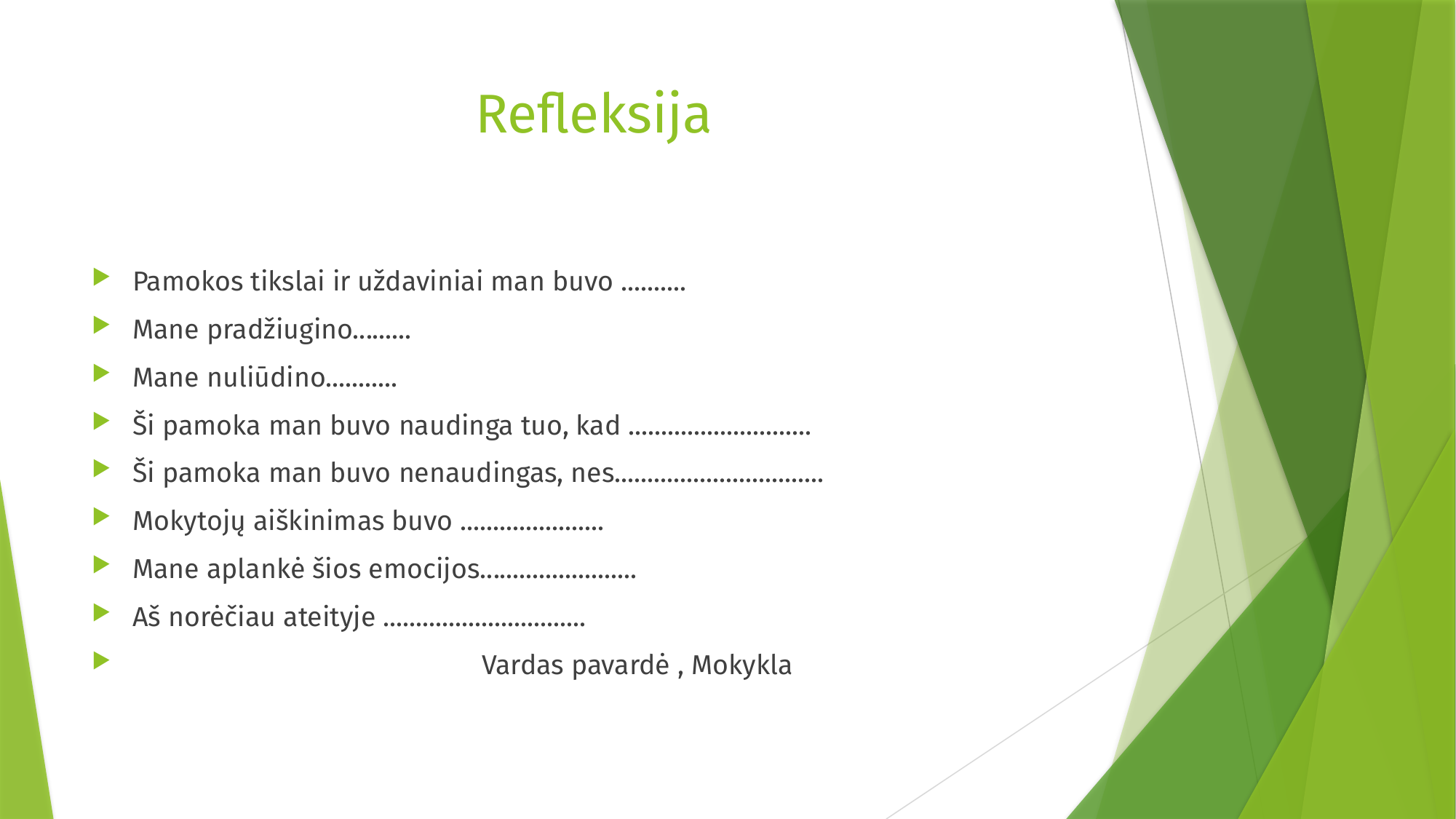

# Refleksija
Pamokos tikslai ir uždaviniai man buvo ..........
Mane pradžiugino.........
Mane nuliūdino...........
Ši pamoka man buvo naudinga tuo, kad ............................
Ši pamoka man buvo nenaudingas, nes................................
Mokytojų aiškinimas buvo ......................
Mane aplankė šios emocijos........................
Aš norėčiau ateityje ...............................
                                                Vardas pavardė , Mokykla